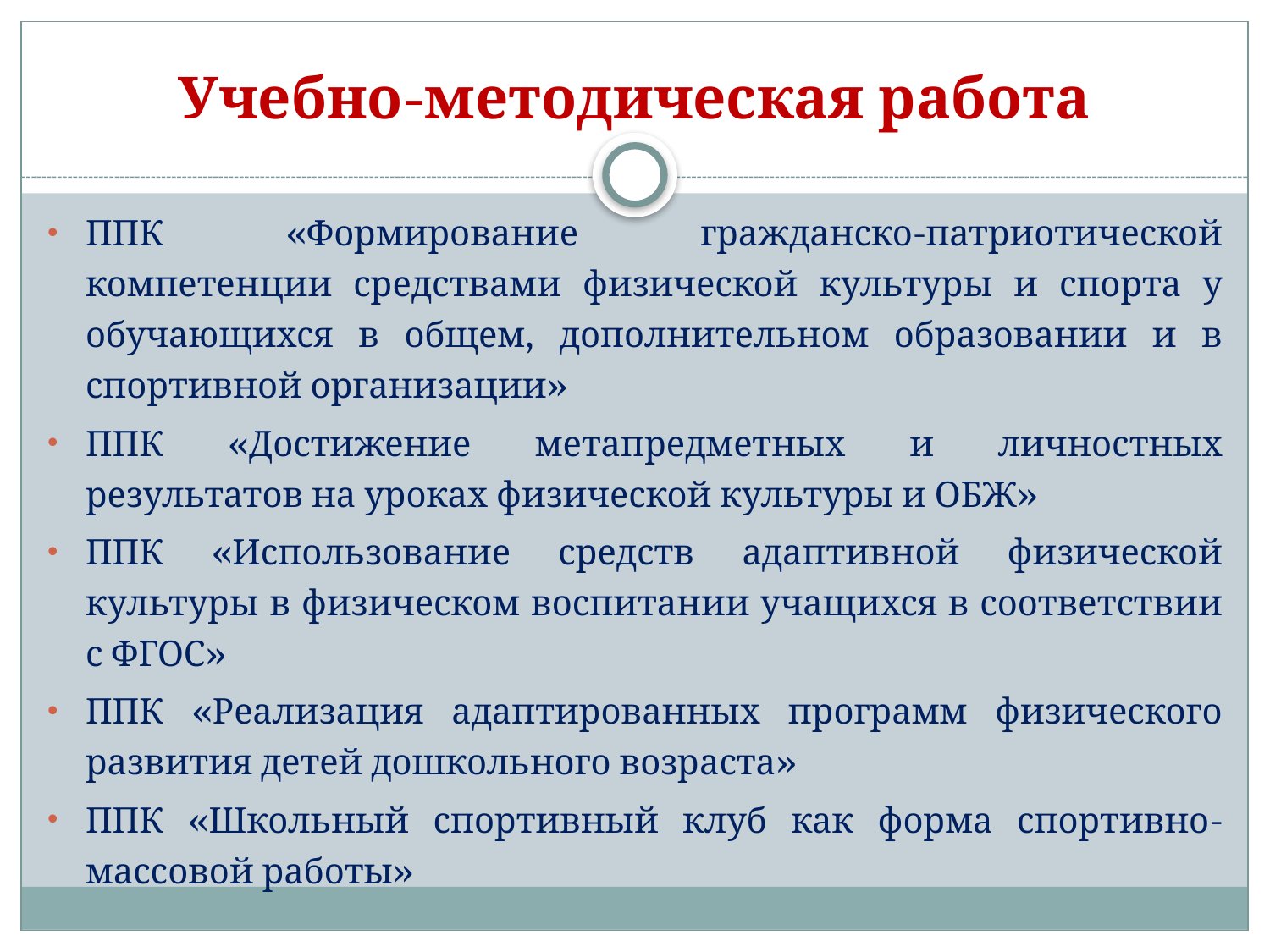

# Учебно-методическая работа
ППК «Формирование гражданско-патриотической компетенции средствами физической культуры и спорта у обучающихся в общем, дополнительном образовании и в спортивной организации»
ППК «Достижение метапредметных и личностных результатов на уроках физической культуры и ОБЖ»
ППК «Использование средств адаптивной физической культуры в физическом воспитании учащихся в соответствии с ФГОС»
ППК «Реализация адаптированных программ физического развития детей дошкольного возраста»
ППК «Школьный спортивный клуб как форма спортивно-массовой работы»